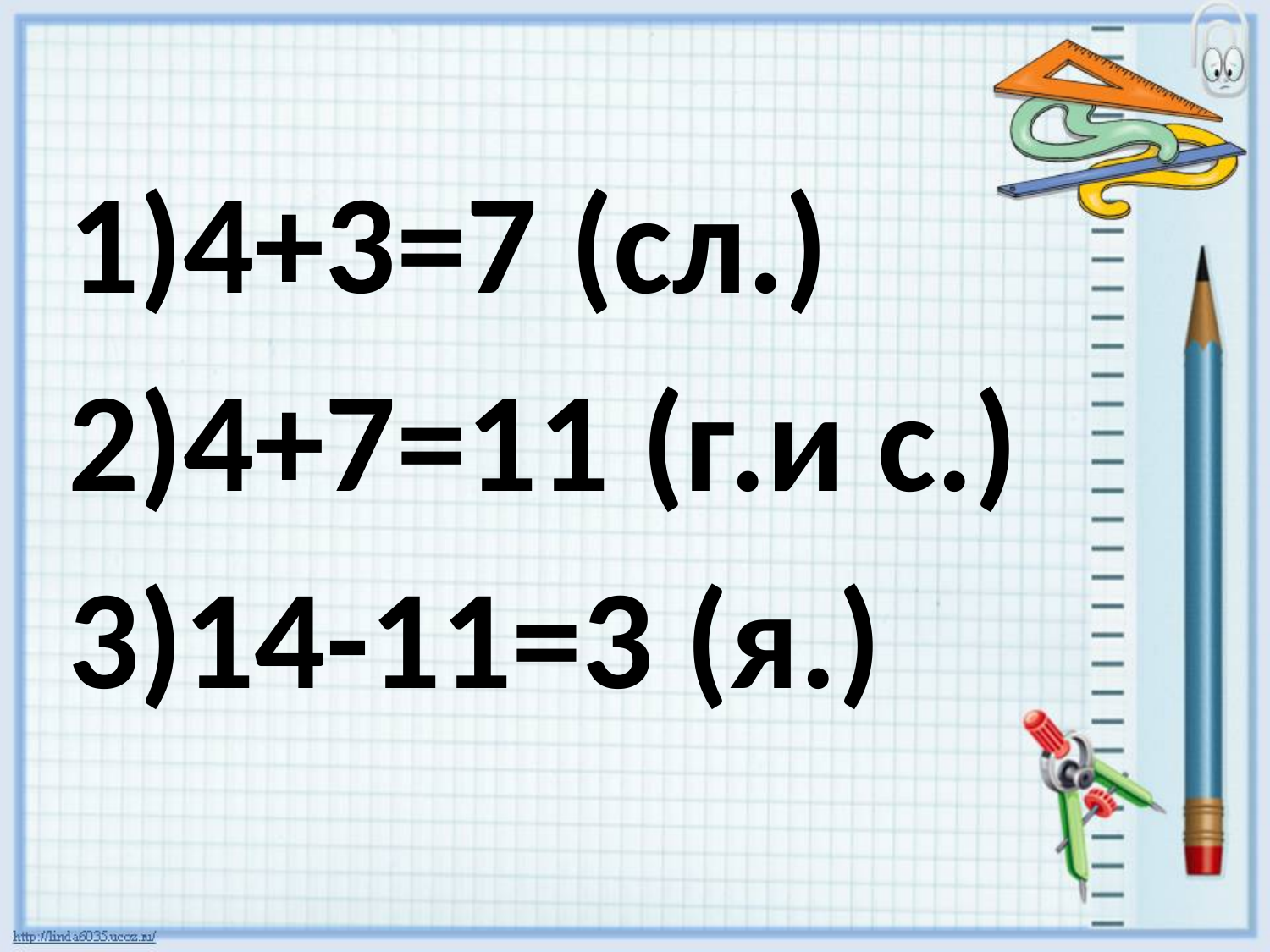

1)4+3=7 (сл.)
2)4+7=11 (г.и с.)
3)14-11=3 (я.)